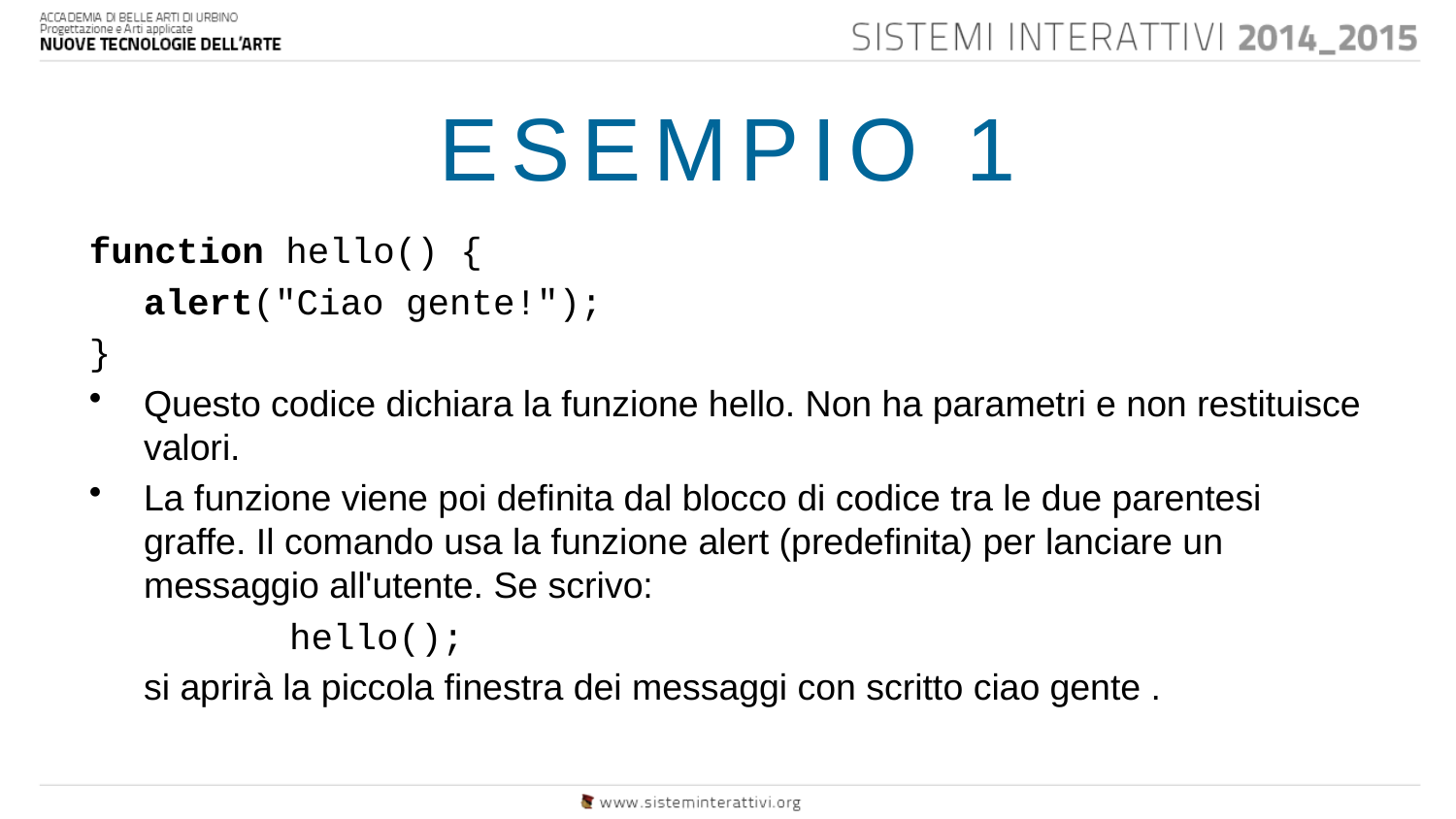

# ESEMPIO 1
function hello() {
	alert("Ciao gente!");
}
Questo codice dichiara la funzione hello. Non ha parametri e non restituisce valori.
La funzione viene poi definita dal blocco di codice tra le due parentesi graffe. Il comando usa la funzione alert (predefinita) per lanciare un messaggio all'utente. Se scrivo:
		hello();
	si aprirà la piccola finestra dei messaggi con scritto ciao gente .